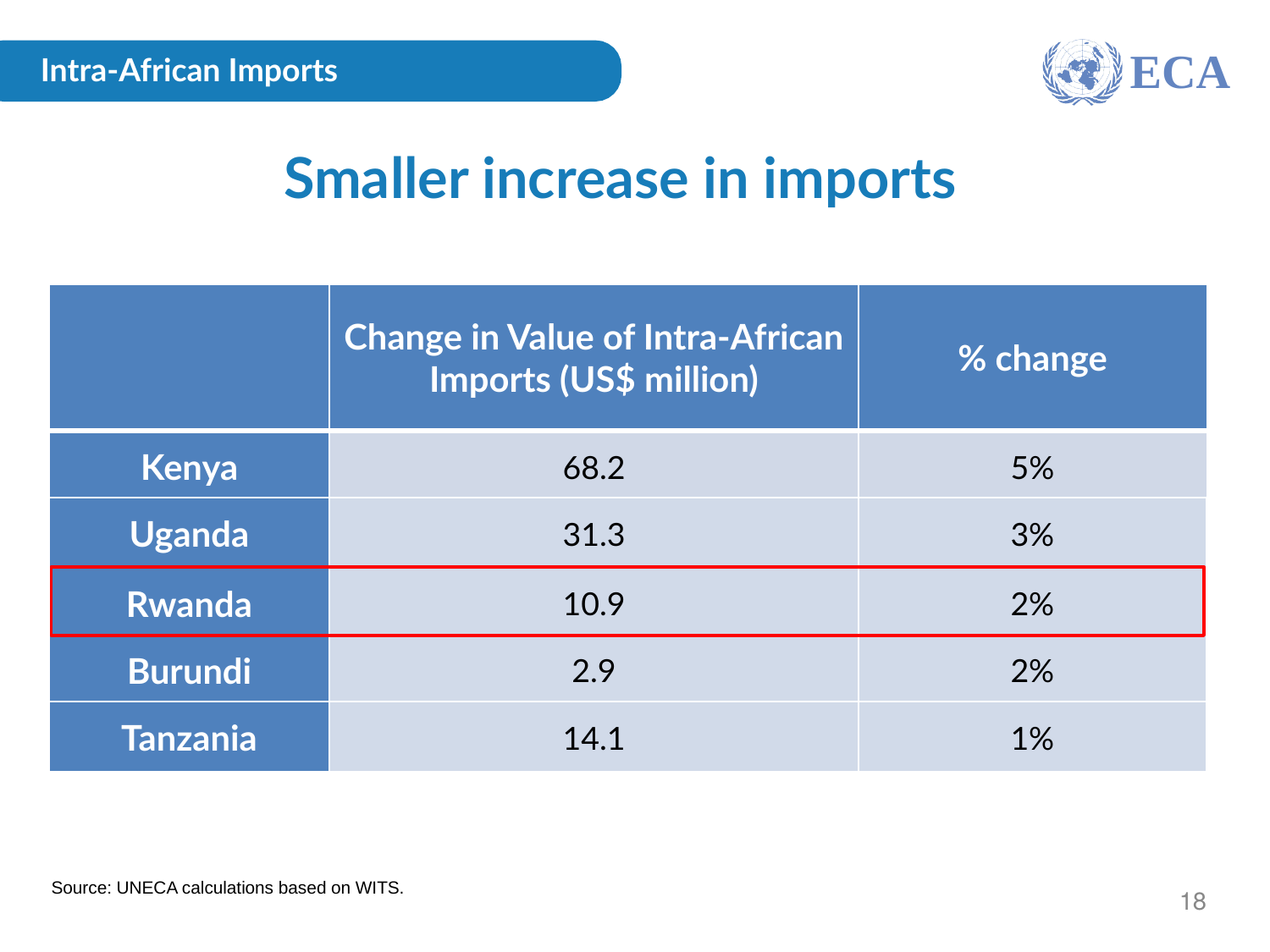

ECA
Intra-African Imports
Smaller increase in imports
|  | Change in Value of Intra-African Imports (US$ million) | % change |
| --- | --- | --- |
| Kenya | 68.2 | 5% |
| Uganda | 31.3 | 3% |
| --- | --- | --- |

| Rwanda | 10.9 | 2% |
| --- | --- | --- |
| Burundi | 2.9 | 2% |
| --- | --- | --- |
| Tanzania | 14.1 | 1% |
| --- | --- | --- |
UNECA.ORG
Source: UNECA calculations based on WITS.
18